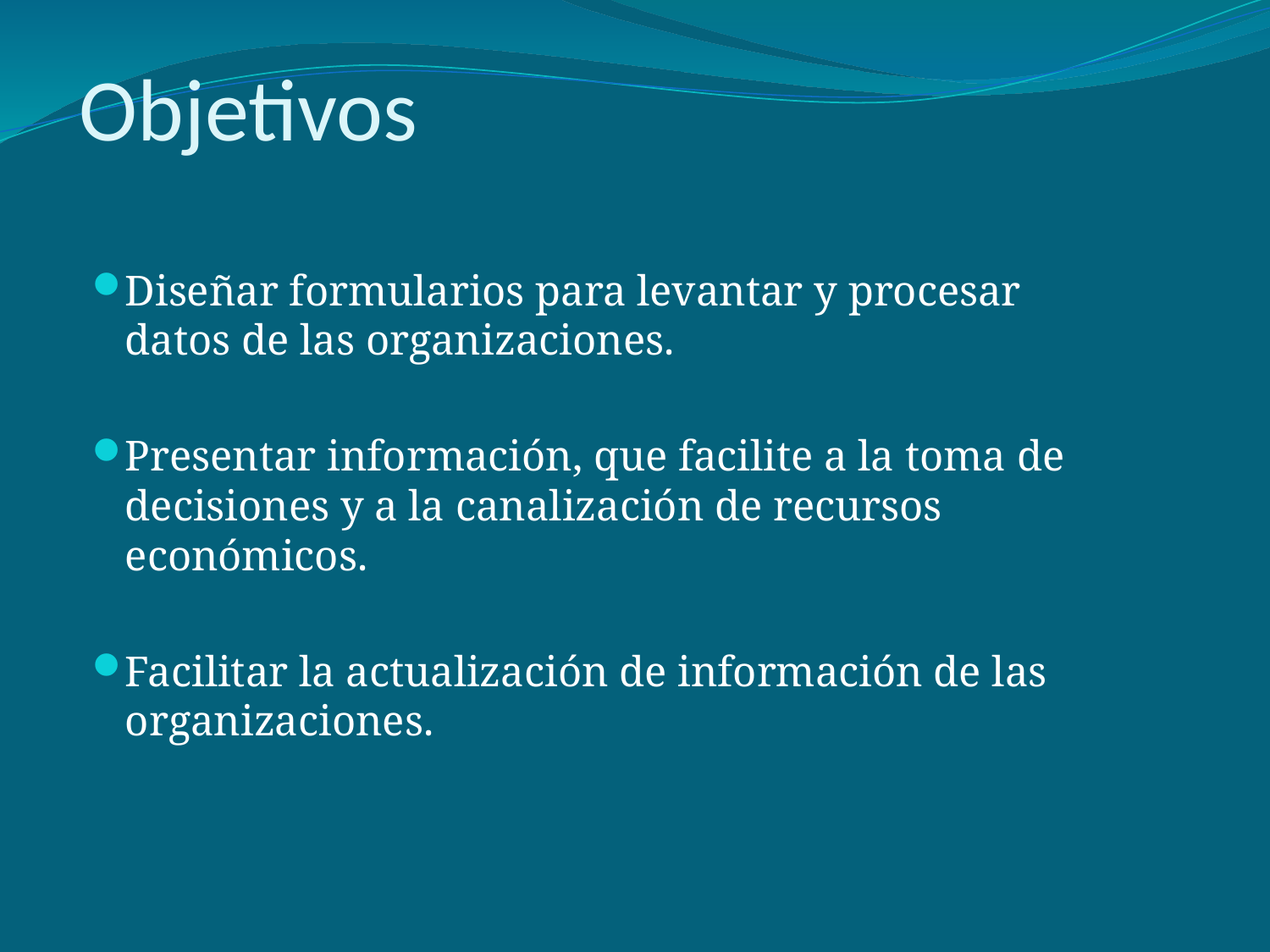

# Objetivos
Diseñar formularios para levantar y procesar datos de las organizaciones.

Presentar información, que facilite a la toma de decisiones y a la canalización de recursos económicos.

Facilitar la actualización de información de las organizaciones.